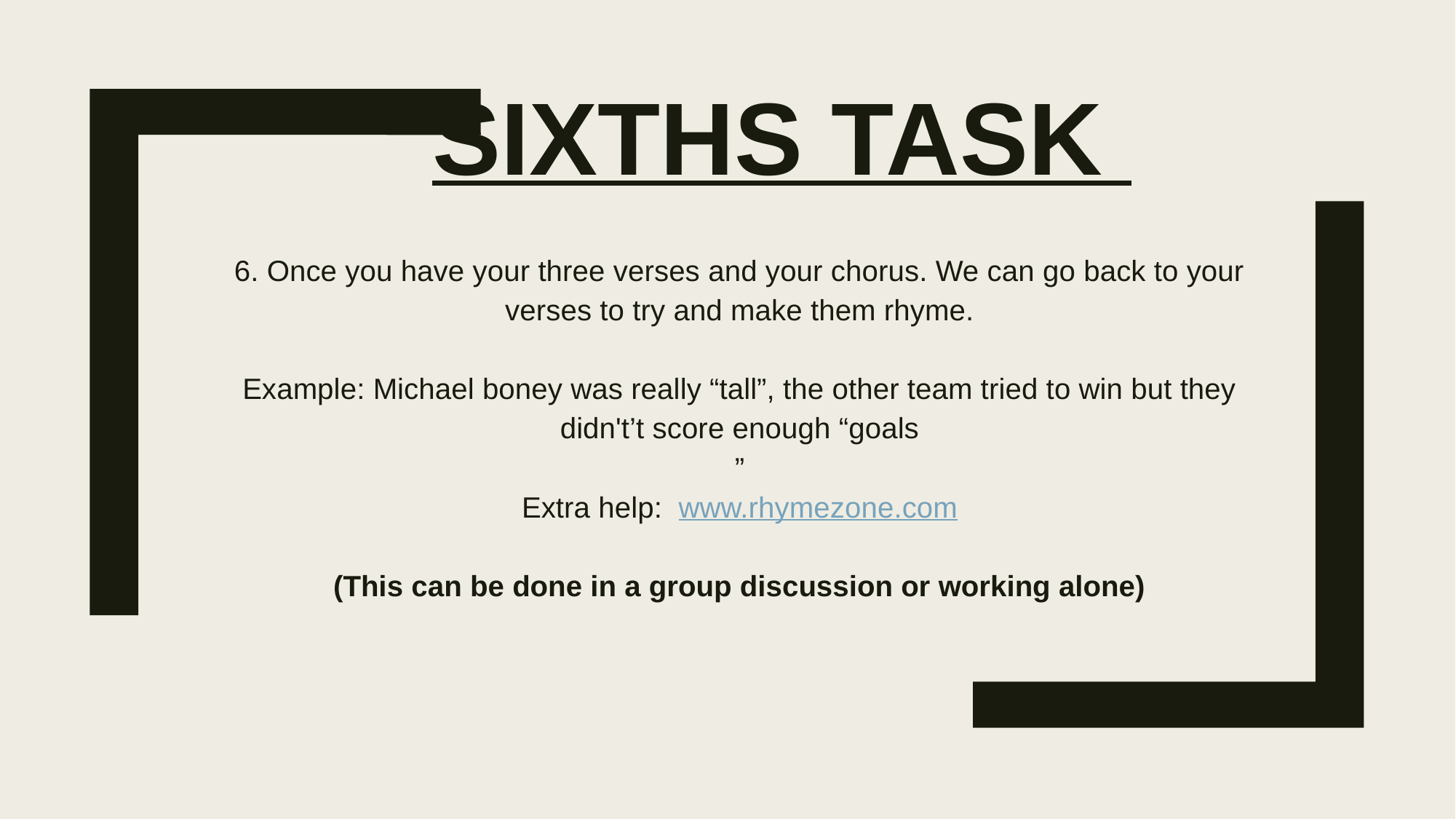

# sixths task
6. Once you have your three verses and your chorus. We can go back to your verses to try and make them rhyme.

Example: Michael boney was really “tall”, the other team tried to win but they didn't’t score enough “goals
”
Extra help:  www.rhymezone.com

(This can be done in a group discussion or working alone)